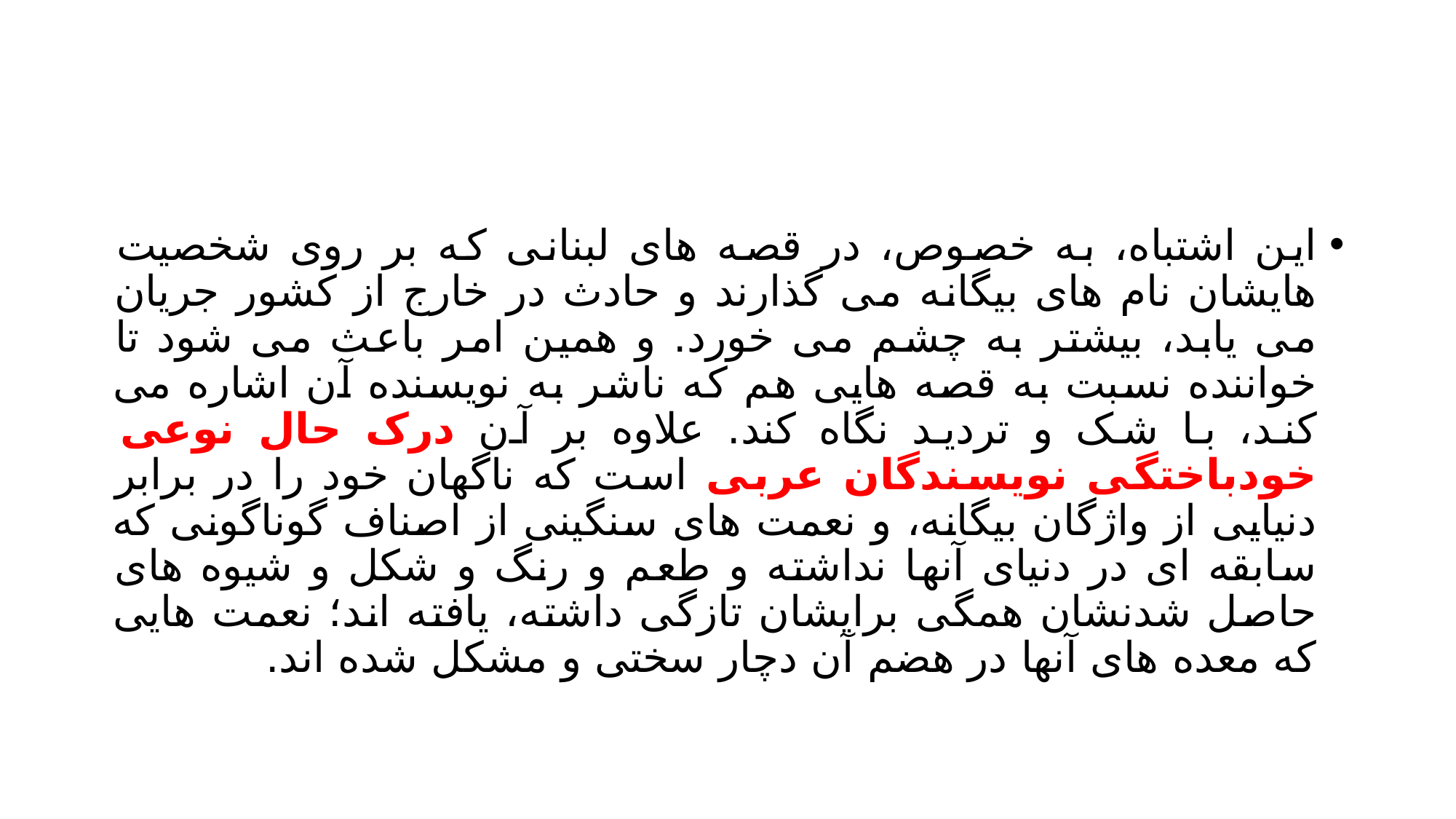

#
این اشتباه، به خصوص، در قصه های لبنانی که بر روی شخصیت هایشان نام های بیگانه می گذارند و حادث در خارج از کشور جریان می یابد، بیشتر به چشم می خورد. و همین امر باعث می شود تا خواننده نسبت به قصه هایی هم که ناشر به نویسنده آن اشاره می کند، با شک و تردید نگاه کند. علاوه بر آن درک حال نوعی خودباختگی نویسندگان عربی است که ناگهان خود را در برابر دنیایی از واژگان بیگانه، و نعمت های سنگینی از اصناف گوناگونی که سابقه ای در دنیای آنها نداشته و طعم و رنگ و شکل و شیوه های حاصل شدنشان همگی برایشان تازگی داشته، یافته اند؛ نعمت هایی که معده های آنها در هضم آن دچار سختی و مشکل شده اند.